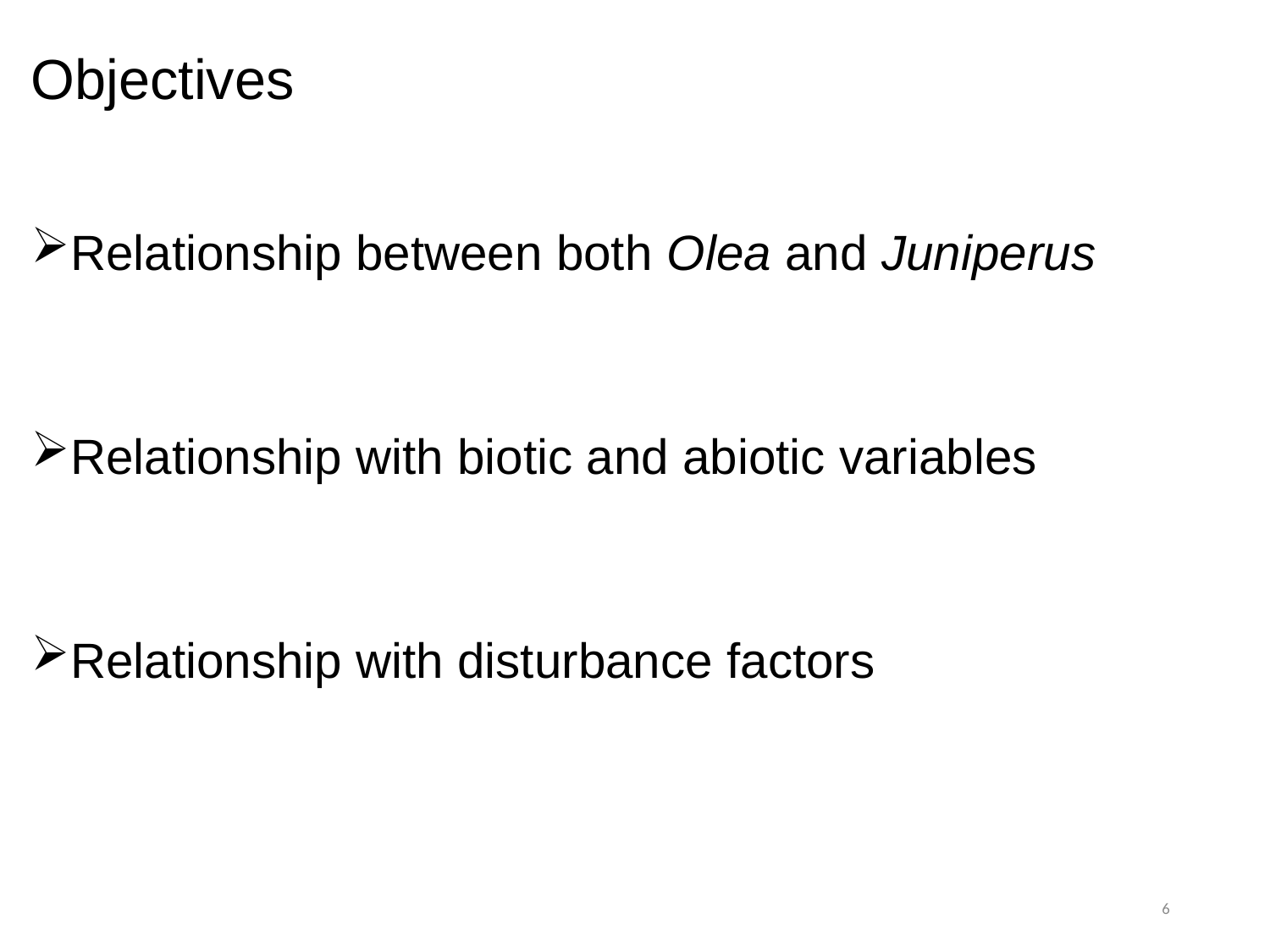

# Objectives
Relationship between both Olea and Juniperus

Relationship with biotic and abiotic variables

Relationship with disturbance factors
6